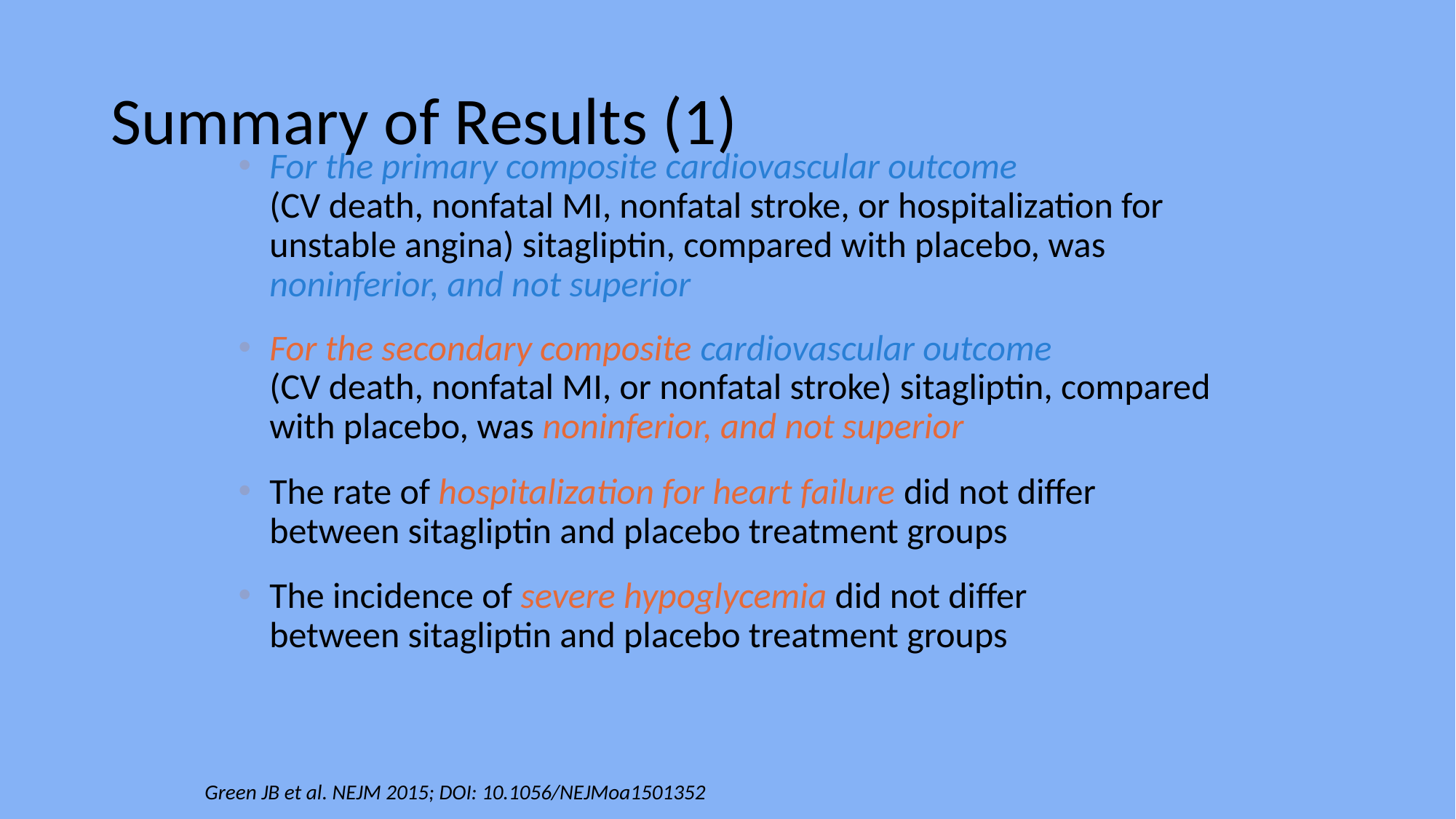

# Summary of Results (1)
For the primary composite cardiovascular outcome
(CV death, nonfatal MI, nonfatal stroke, or hospitalization for unstable angina) sitagliptin, compared with placebo, was noninferior, and not superior
For the secondary composite cardiovascular outcome
(CV death, nonfatal MI, or nonfatal stroke) sitagliptin, compared with placebo, was noninferior, and not superior
The rate of hospitalization for heart failure did not differ between sitagliptin and placebo treatment groups
The incidence of severe hypoglycemia did not differ
between sitagliptin and placebo treatment groups

Green JB et al. NEJM 2015; DOI: 10.1056/NEJMoa1501352